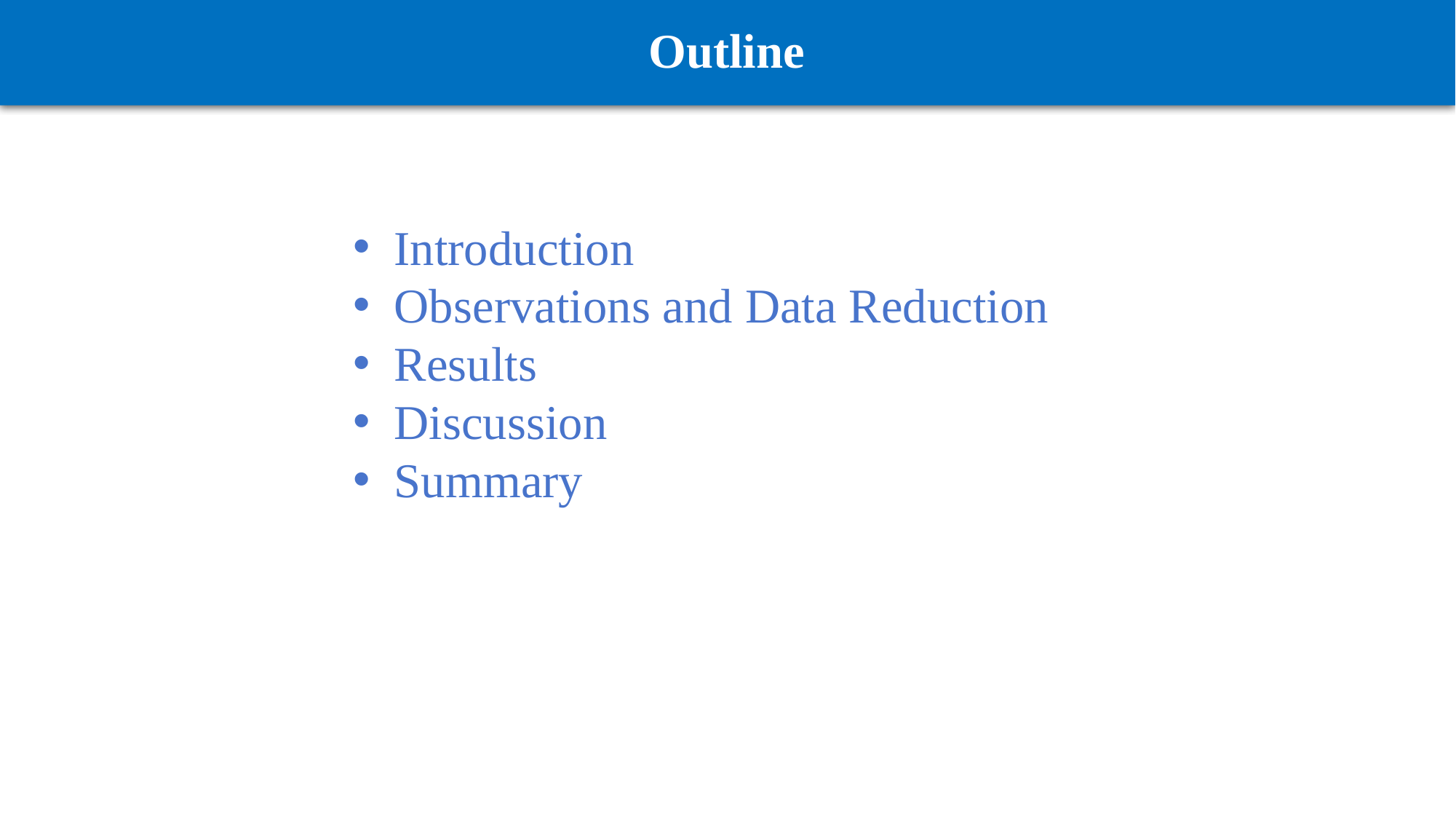

Outline
Introduction
Observations and Data Reduction
Results
Discussion
Summary